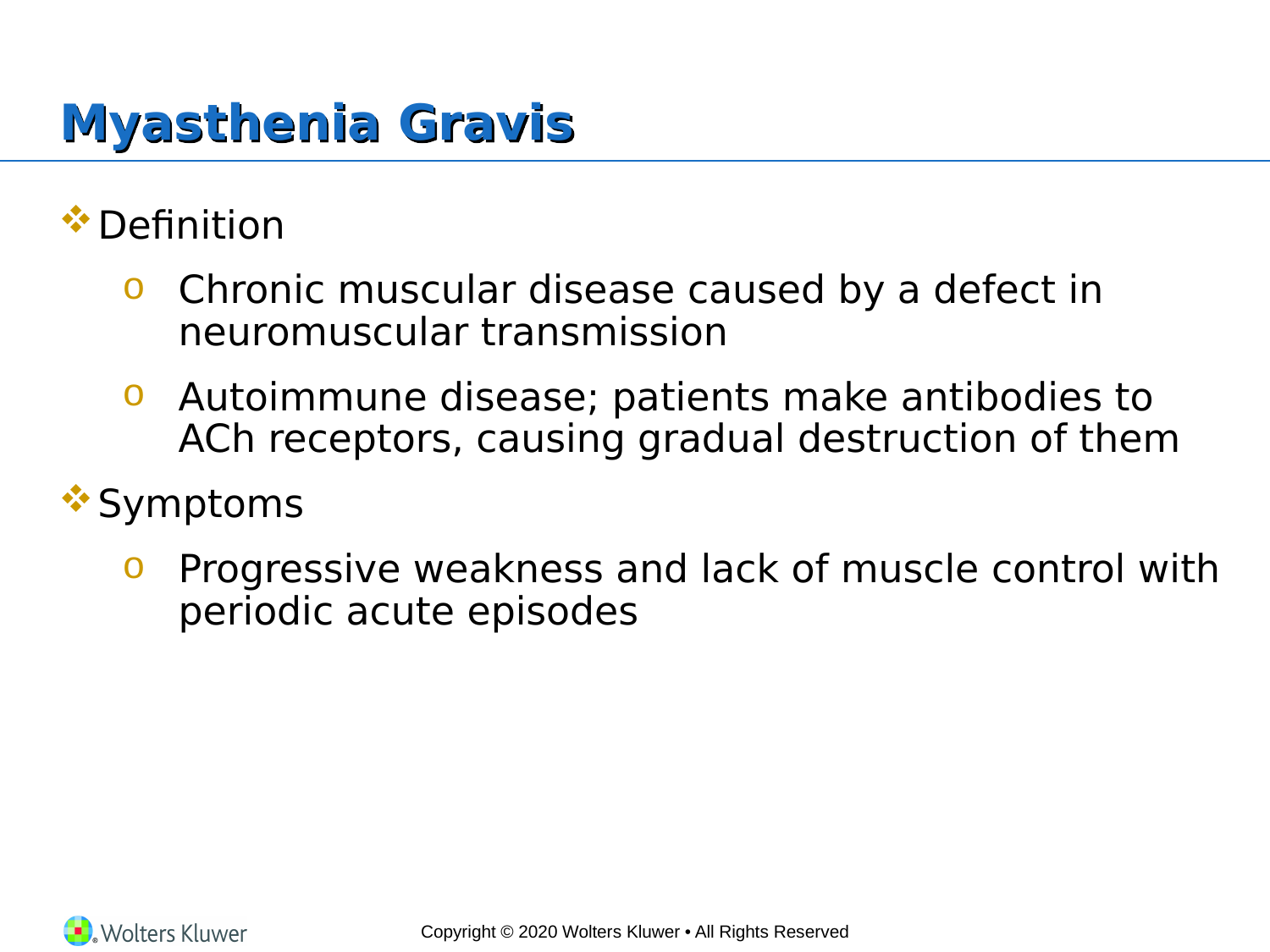

# Myasthenia Gravis
Definition
Chronic muscular disease caused by a defect in neuromuscular transmission
Autoimmune disease; patients make antibodies to ACh receptors, causing gradual destruction of them
Symptoms
Progressive weakness and lack of muscle control with periodic acute episodes